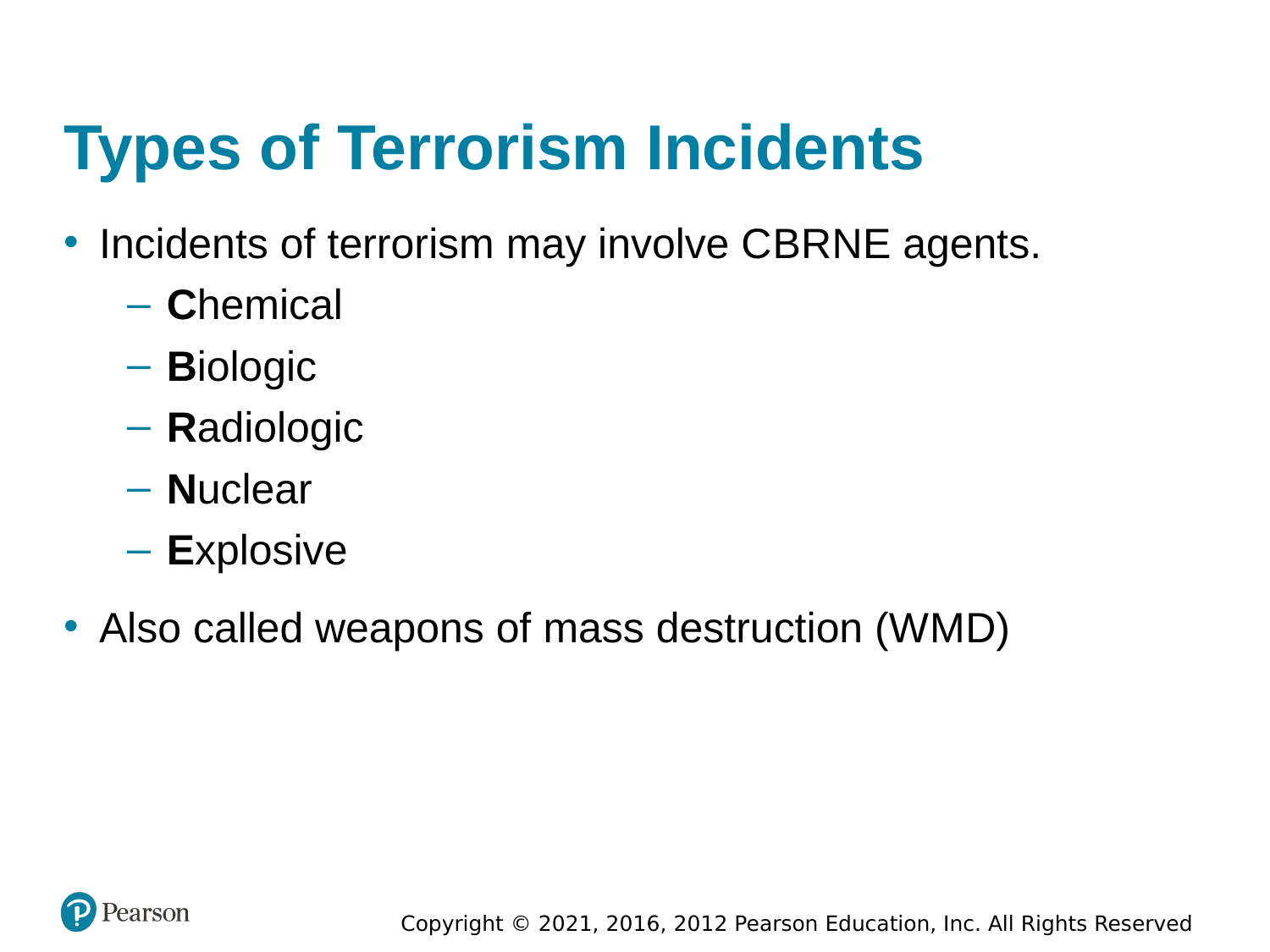

# Types of Terrorism Incidents
Incidents of terrorism may involve C B R N E agents.
Chemical
Biologic
Radiologic
Nuclear
Explosive
Also called weapons of mass destruction (W M D)